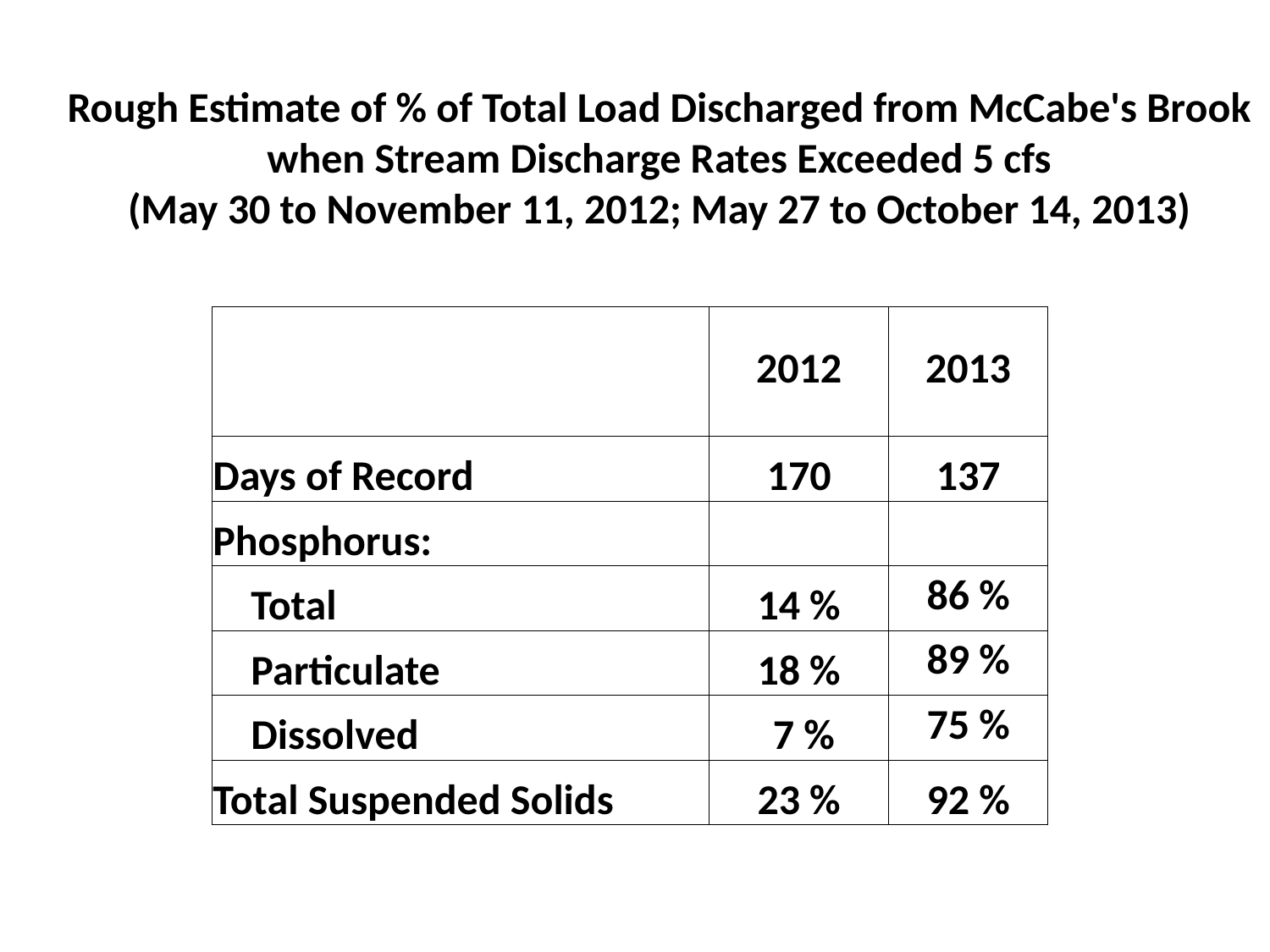

Rough Estimate of % of Total Load Discharged from McCabe's Brook
when Stream Discharge Rates Exceeded 5 cfs
(May 30 to November 11, 2012; May 27 to October 14, 2013)
|  | 2012 | 2013 |
| --- | --- | --- |
| Days of Record | 170 | 137 |
| Phosphorus: |  |  |
| Total | 14 % | 86 % |
| Particulate | 18 % | 89 % |
| Dissolved | 7 % | 75 % |
| Total Suspended Solids | 23 % | 92 % |